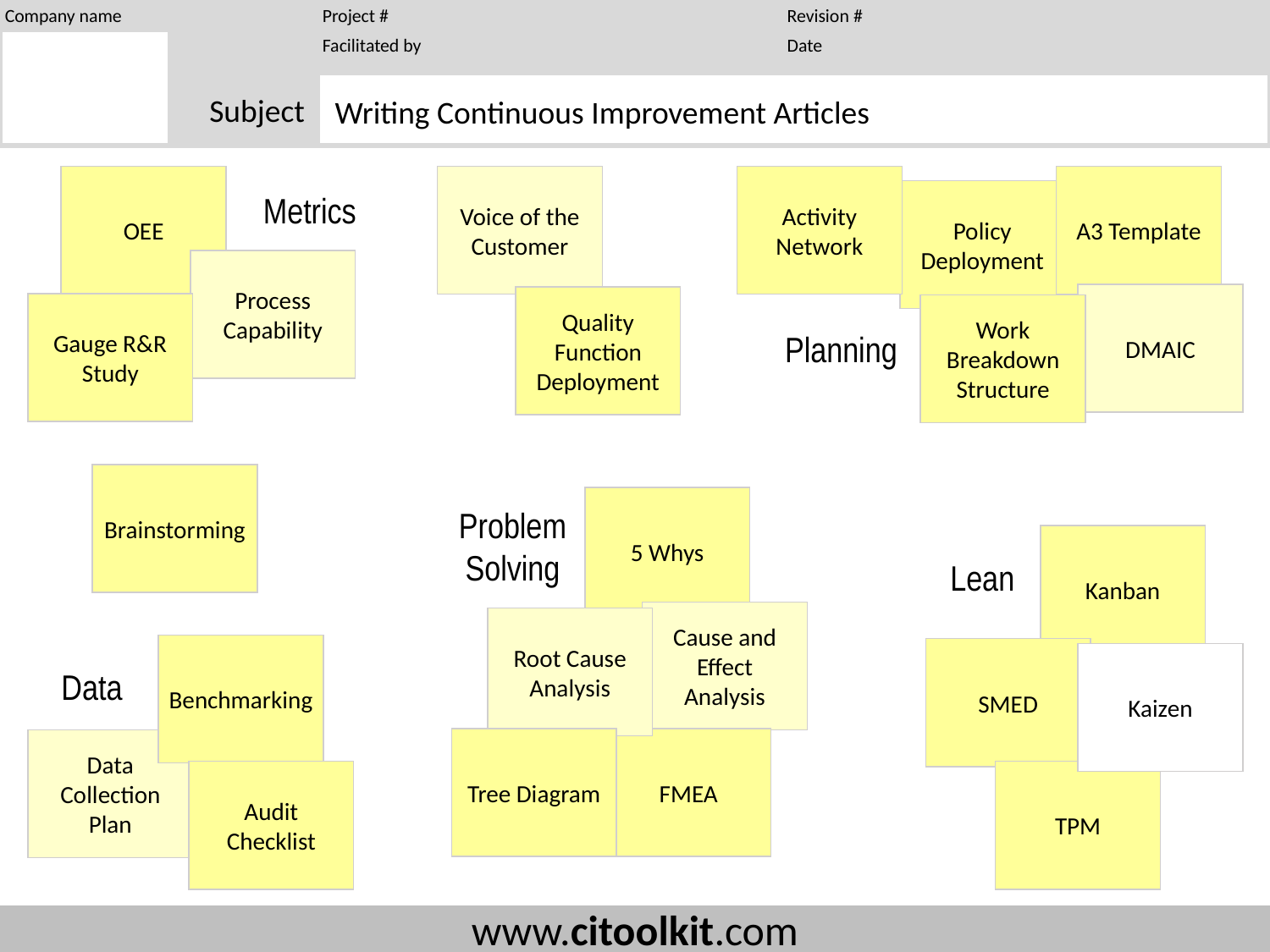

Writing Continuous Improvement Articles
OEE
Voice of the Customer
Activity Network
A3 Template
Policy Deployment
Metrics
Process Capability
DMAIC
Quality Function Deployment
Gauge R&R Study
Work Breakdown Structure
Planning
Brainstorming
5 Whys
Problem
Solving
Kanban
Lean
Cause and Effect Analysis
Root Cause Analysis
Benchmarking
SMED
Kaizen
Data
Tree Diagram
FMEA
Data Collection Plan
Audit Checklist
TPM